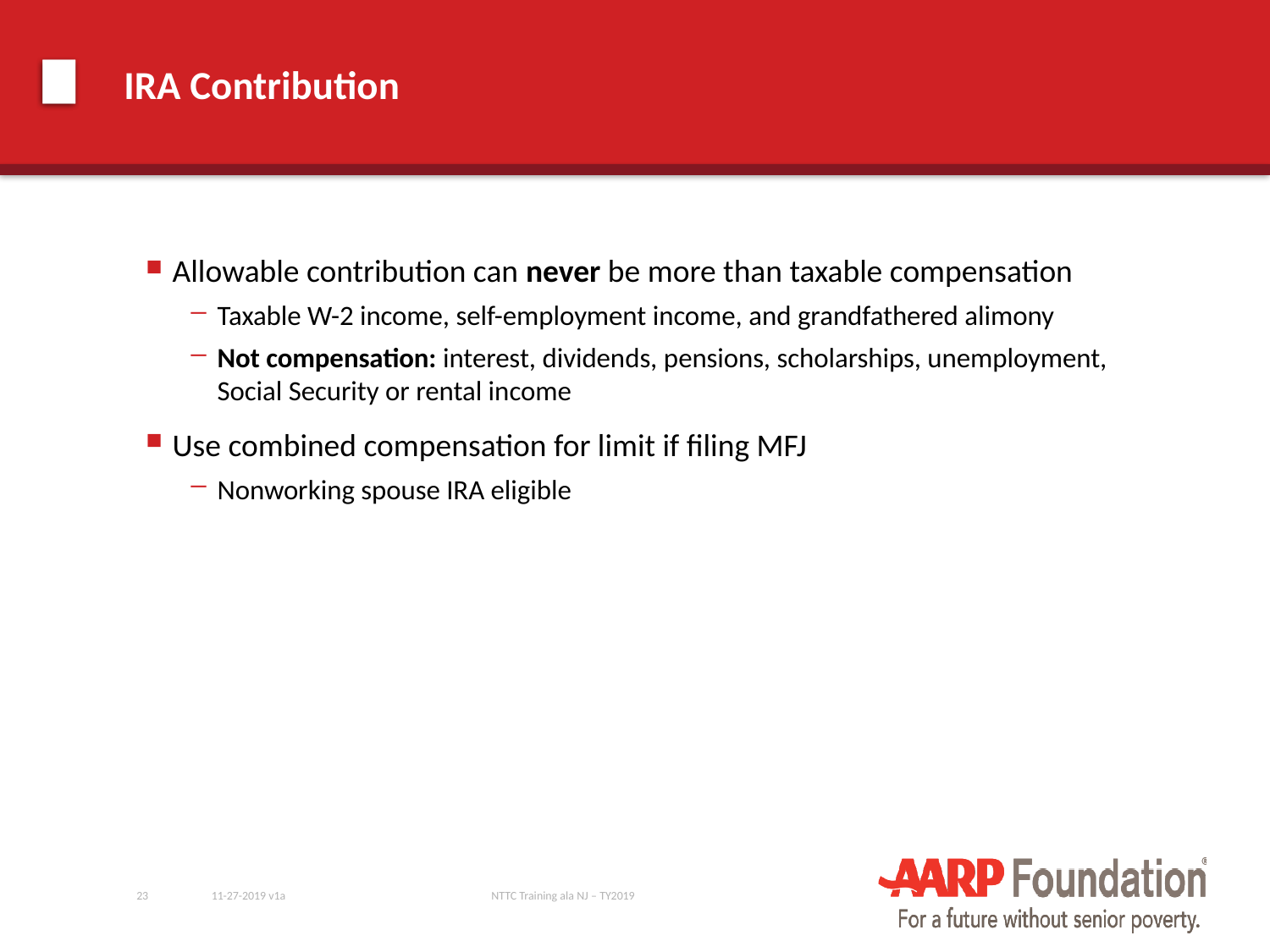

# IRA Contribution
Allowable contribution can never be more than taxable compensation
Taxable W-2 income, self-employment income, and grandfathered alimony
Not compensation: interest, dividends, pensions, scholarships, unemployment, Social Security or rental income
Use combined compensation for limit if filing MFJ
Nonworking spouse IRA eligible
23
11-27-2019 v1a
NTTC Training ala NJ – TY2019